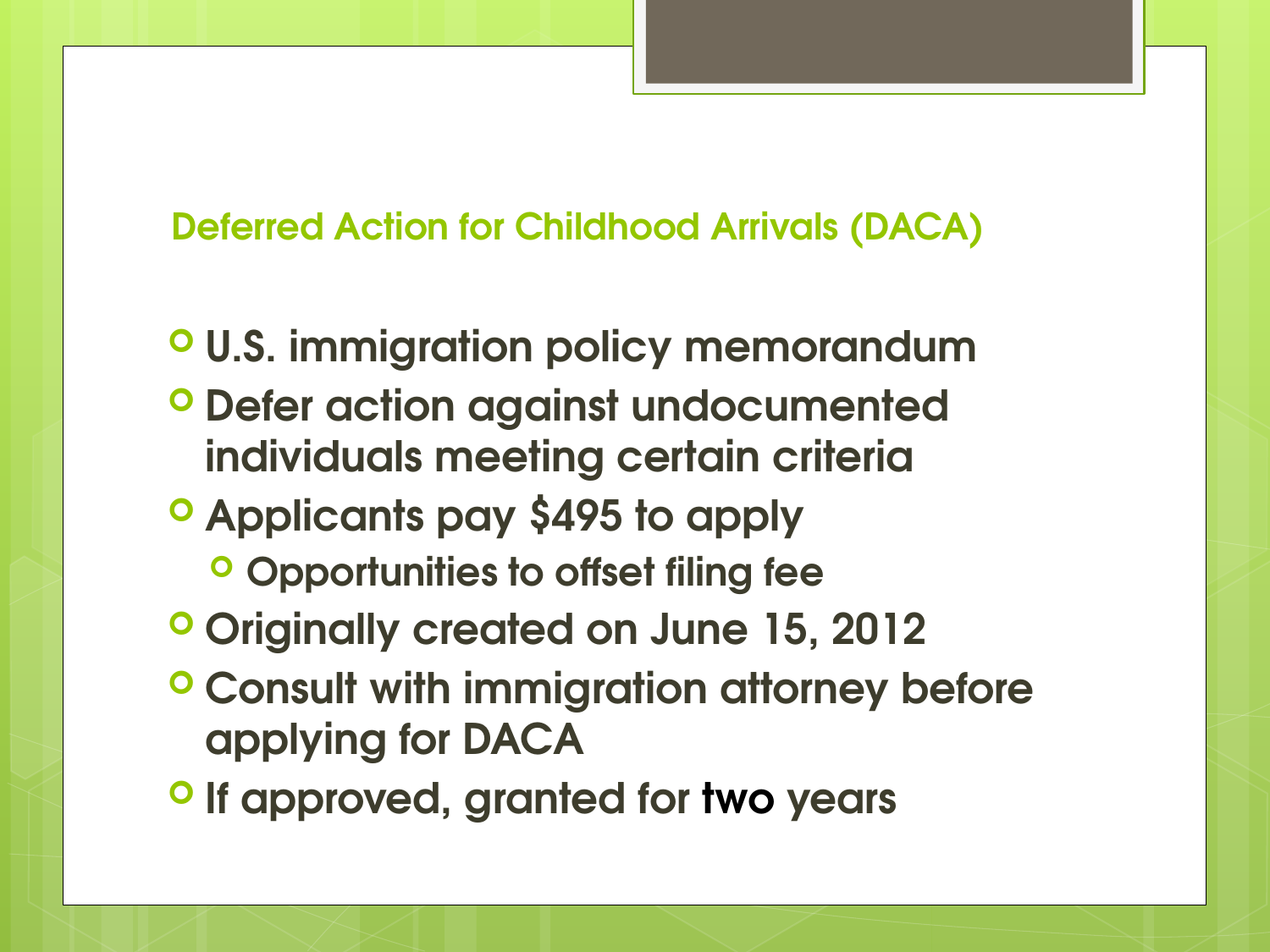

# Deferred Action for Childhood Arrivals (DACA)

U.S. immigration policy memorandum
Defer action against undocumented individuals meeting certain criteria
Applicants pay $495 to apply
Opportunities to offset filing fee
Originally created on June 15, 2012
Consult with immigration attorney before applying for DACA
If approved, granted for two years